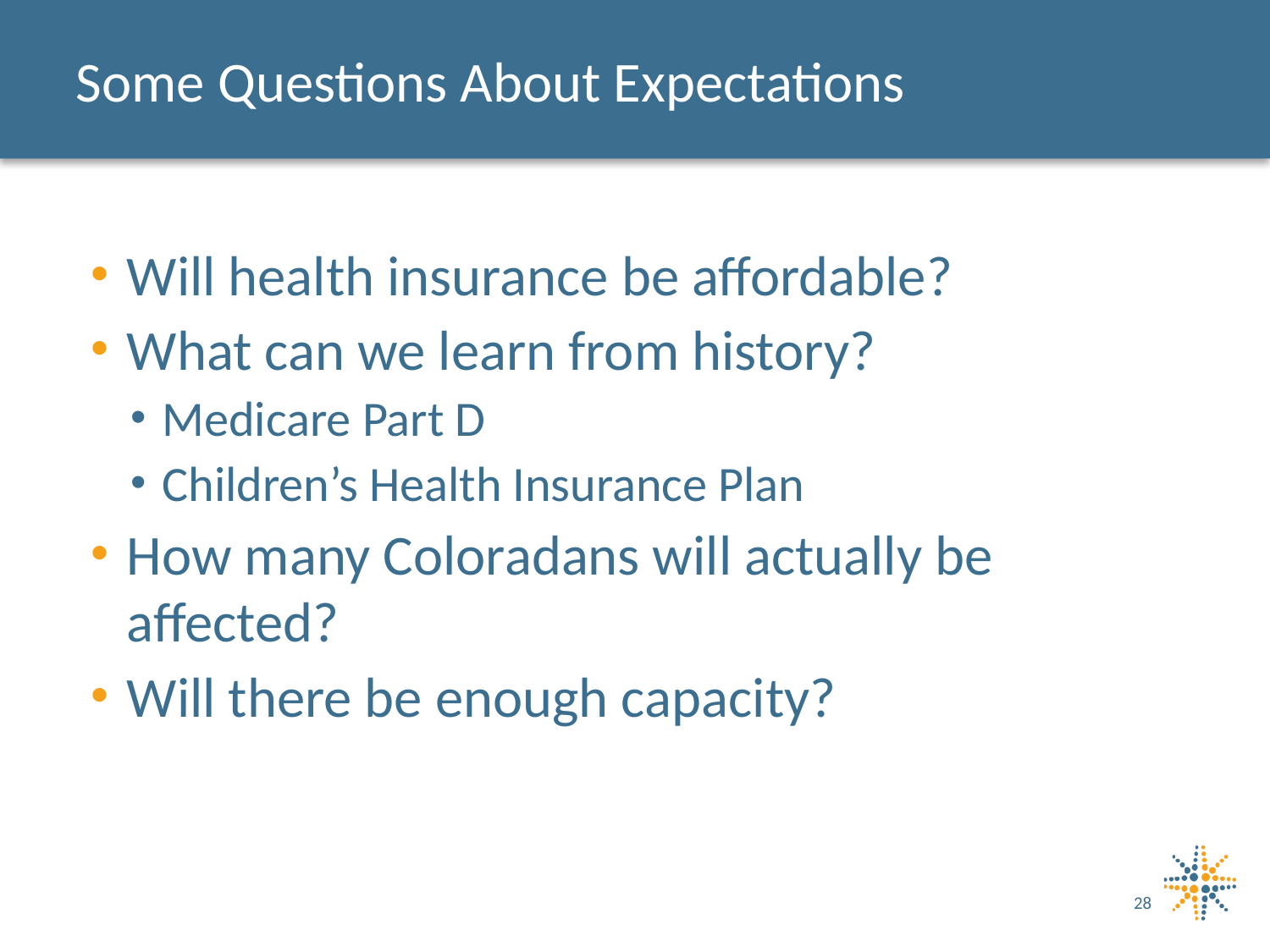

# Some Questions About Expectations
Will health insurance be affordable?
What can we learn from history?
Medicare Part D
Children’s Health Insurance Plan
How many Coloradans will actually be affected?
Will there be enough capacity?
28